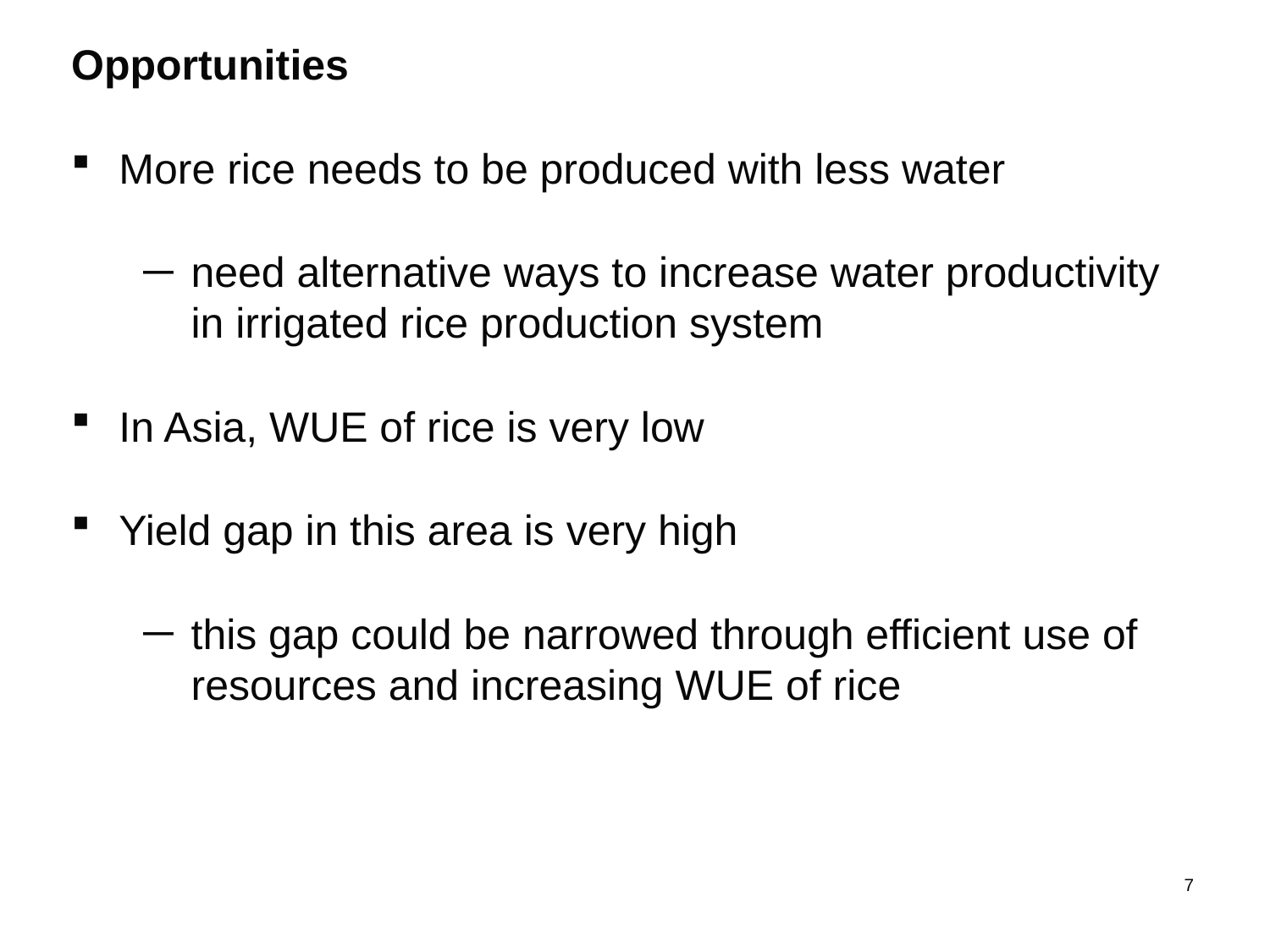

Opportunities
More rice needs to be produced with less water
need alternative ways to increase water productivity in irrigated rice production system
In Asia, WUE of rice is very low
Yield gap in this area is very high
this gap could be narrowed through efficient use of resources and increasing WUE of rice
7